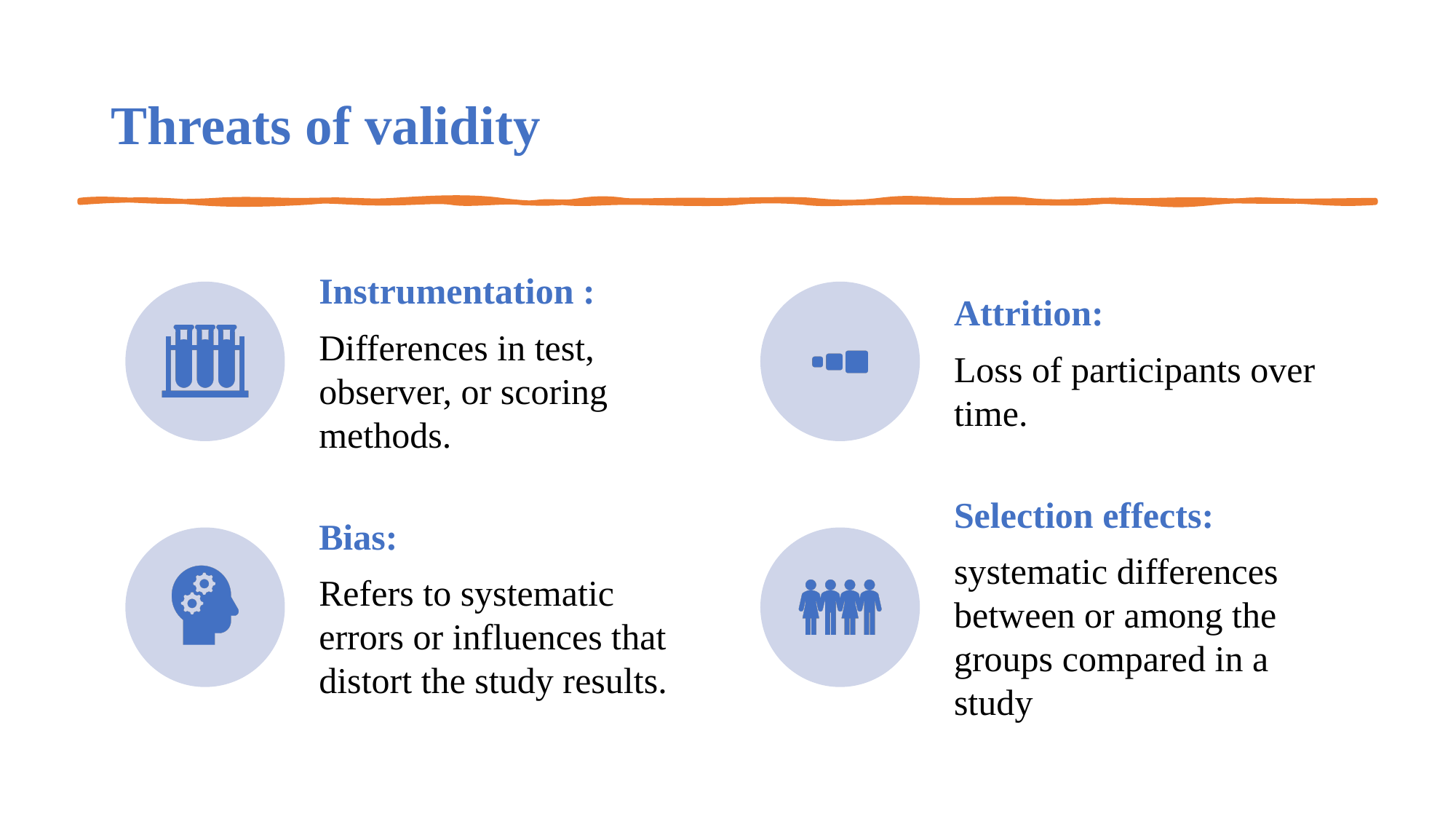

# Threats of validity

Instrumentation :
Differences in test, observer, or scoring methods.
Attrition:
Loss of participants over time.
Bias:
Refers to systematic errors or influences that distort the study results.
Selection effects:
systematic differences between or among the groups compared in a study